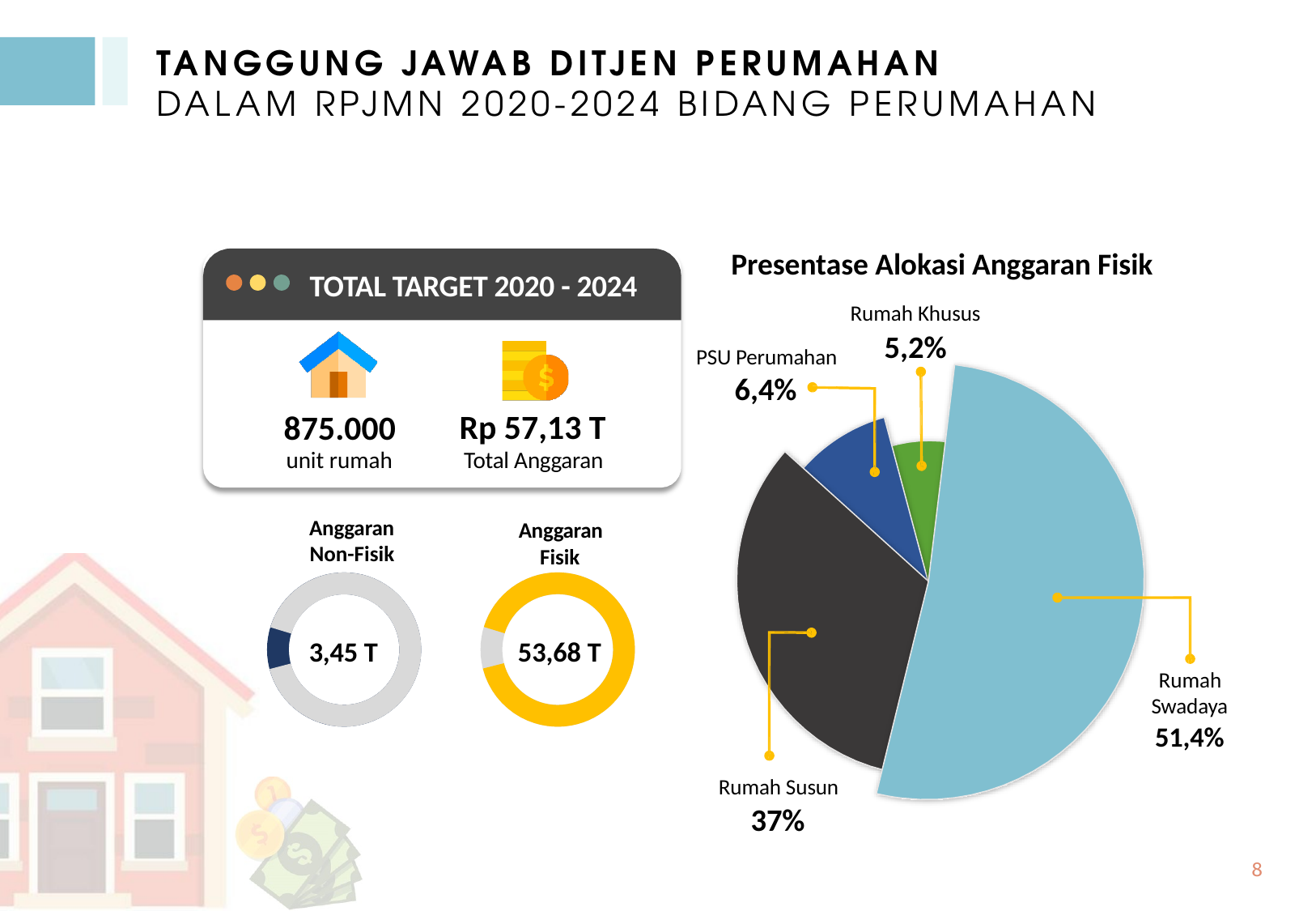

TANGGUNG JAWAB DITJEN PERUMAHAN
DALAM RPJMN 2020-2024 BIDANG PERUMAHAN

Presentase Alokasi Anggaran Fisik
Rumah Khusus

TOTAL TARGET 2020 - 2024

5,2%

PSU Perumahan
6,4%

Rp 57,13 T
Total Anggaran
875.000
unit rumah

Anggaran
Non-Fisik
Anggaran
Fisik

3,45 T
53,68 T
Rumah
Swadaya
51,4%
Rumah Susun
37%

8